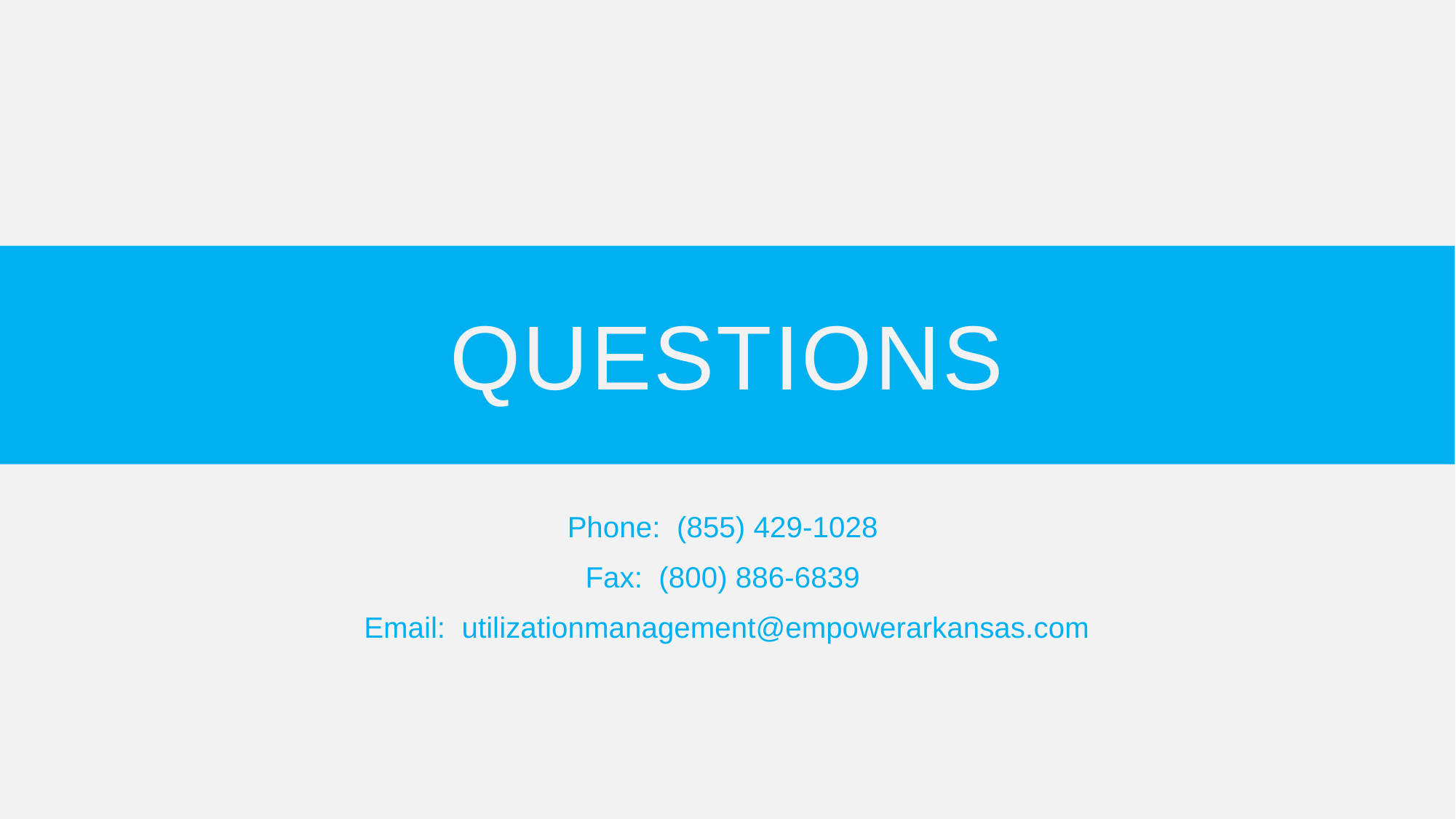

# questions
Phone:  (855) 429-1028
Fax:  (800) 886-6839
Email:  utilizationmanagement@empowerarkansas.com